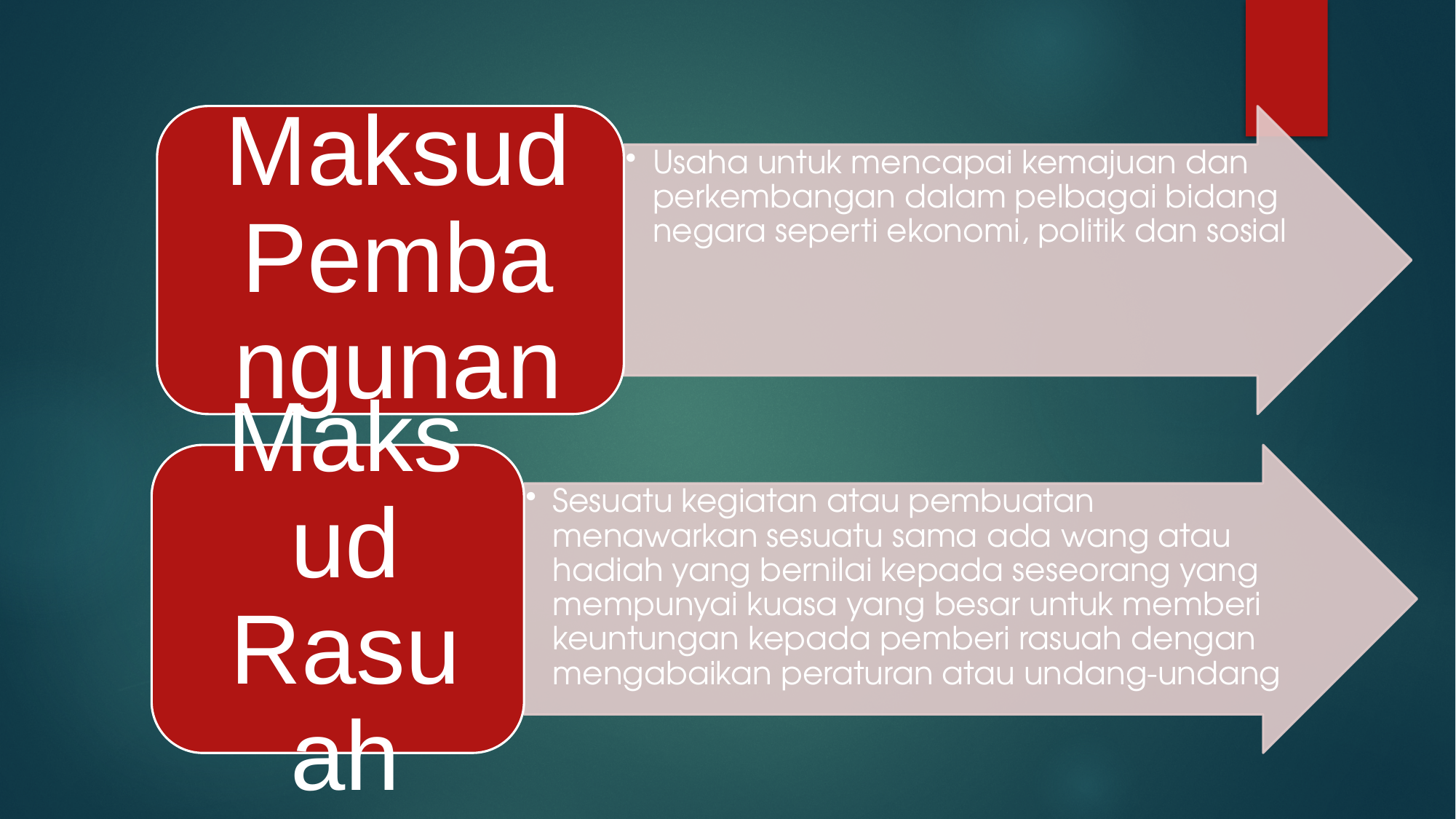

Usaha untuk mencapai kemajuan dan perkembangan dalam pelbagai bidang negara seperti ekonomi, politik dan sosial
Maksud Pembangunan
Sesuatu kegiatan atau pembuatan menawarkan sesuatu sama ada wang atau hadiah yang bernilai kepada seseorang yang mempunyai kuasa yang besar untuk memberi keuntungan kepada pemberi rasuah dengan mengabaikan peraturan atau undang-undang
Maksud Rasuah